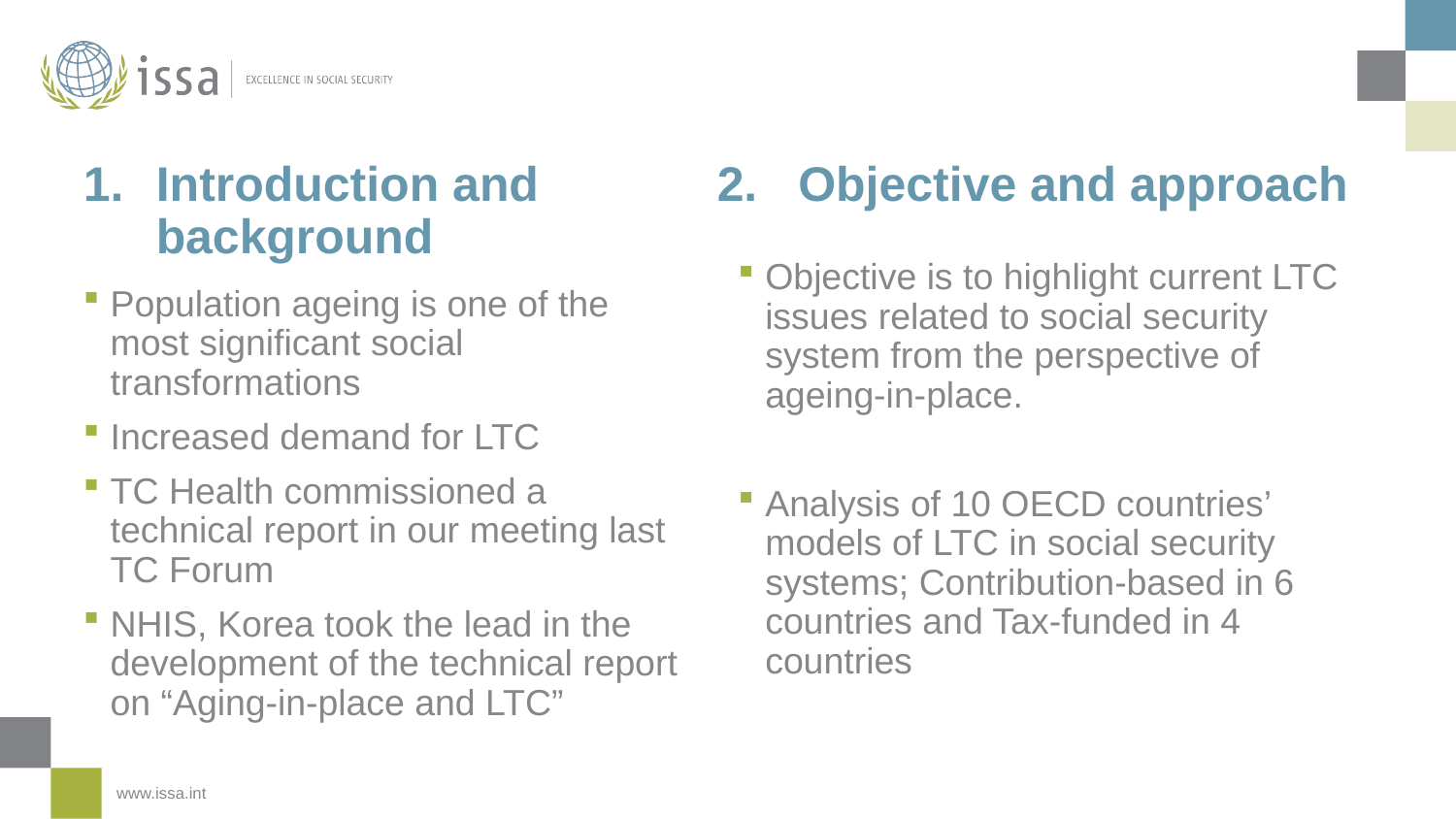

# Introduction and background
2.   Objective and approach
Objective is to highlight current LTC issues related to social security system from the perspective of ageing-in-place.

Analysis of 10 OECD countries’ models of LTC in social security systems; Contribution-based in 6 countries and Tax-funded in 4 countries
Population ageing is one of the most significant social transformations
Increased demand for LTC
TC Health commissioned a technical report in our meeting last TC Forum
NHIS, Korea took the lead in the development of the technical report on “Aging-in-place and LTC”